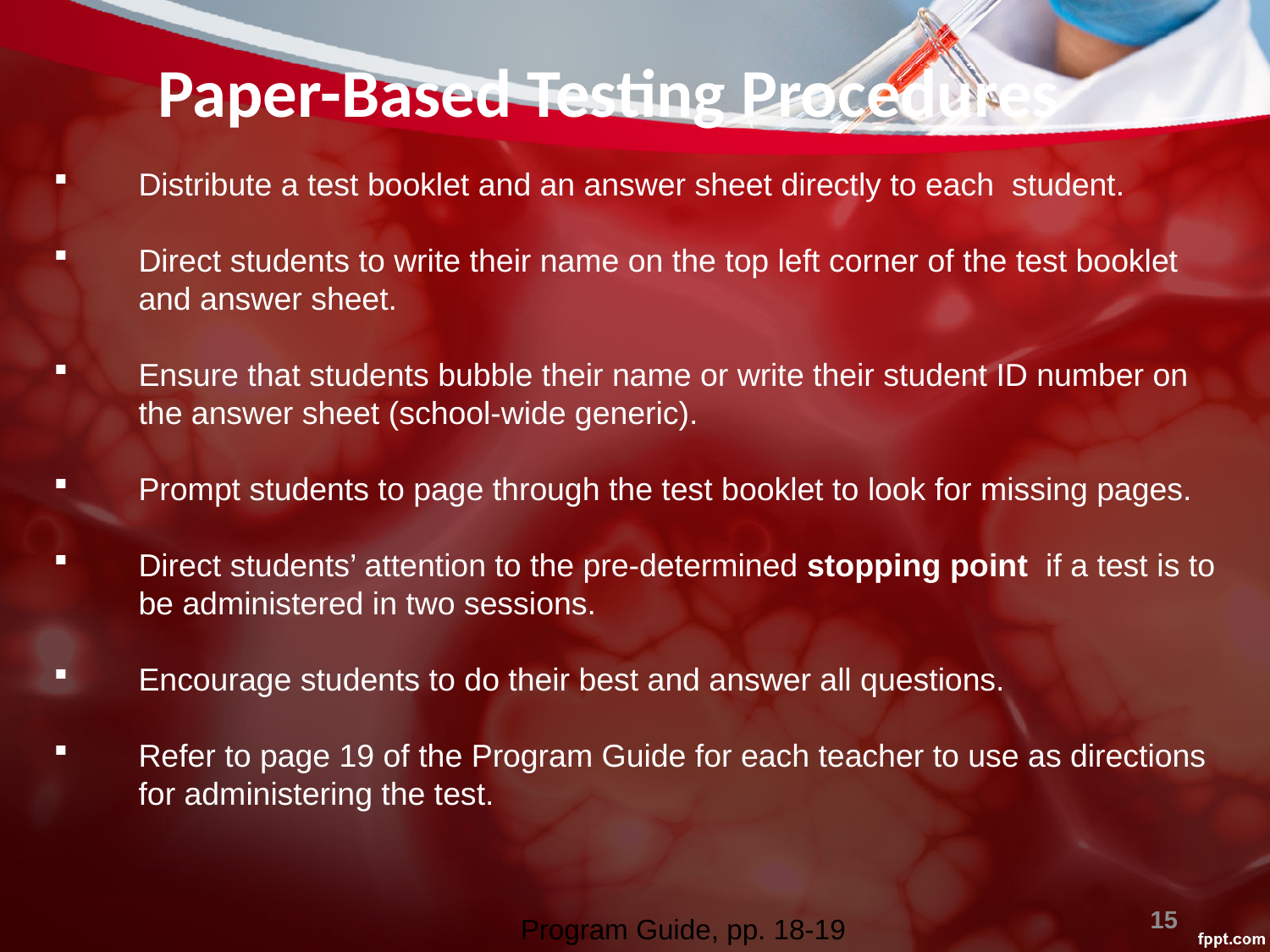

# Paper-Based Testing Procedures
Distribute a test booklet and an answer sheet directly to each  student.

Direct students to write their name on the top left corner of the test booklet and answer sheet.

Ensure that students bubble their name or write their student ID number on the answer sheet (school-wide generic).

Prompt students to page through the test booklet to look for missing pages.

Direct students’ attention to the pre-determined stopping point  if a test is to be administered in two sessions.

Encourage students to do their best and answer all questions.

Refer to page 19 of the Program Guide for each teacher to use as directions for administering the test.
15
Program Guide, pp. 18-19